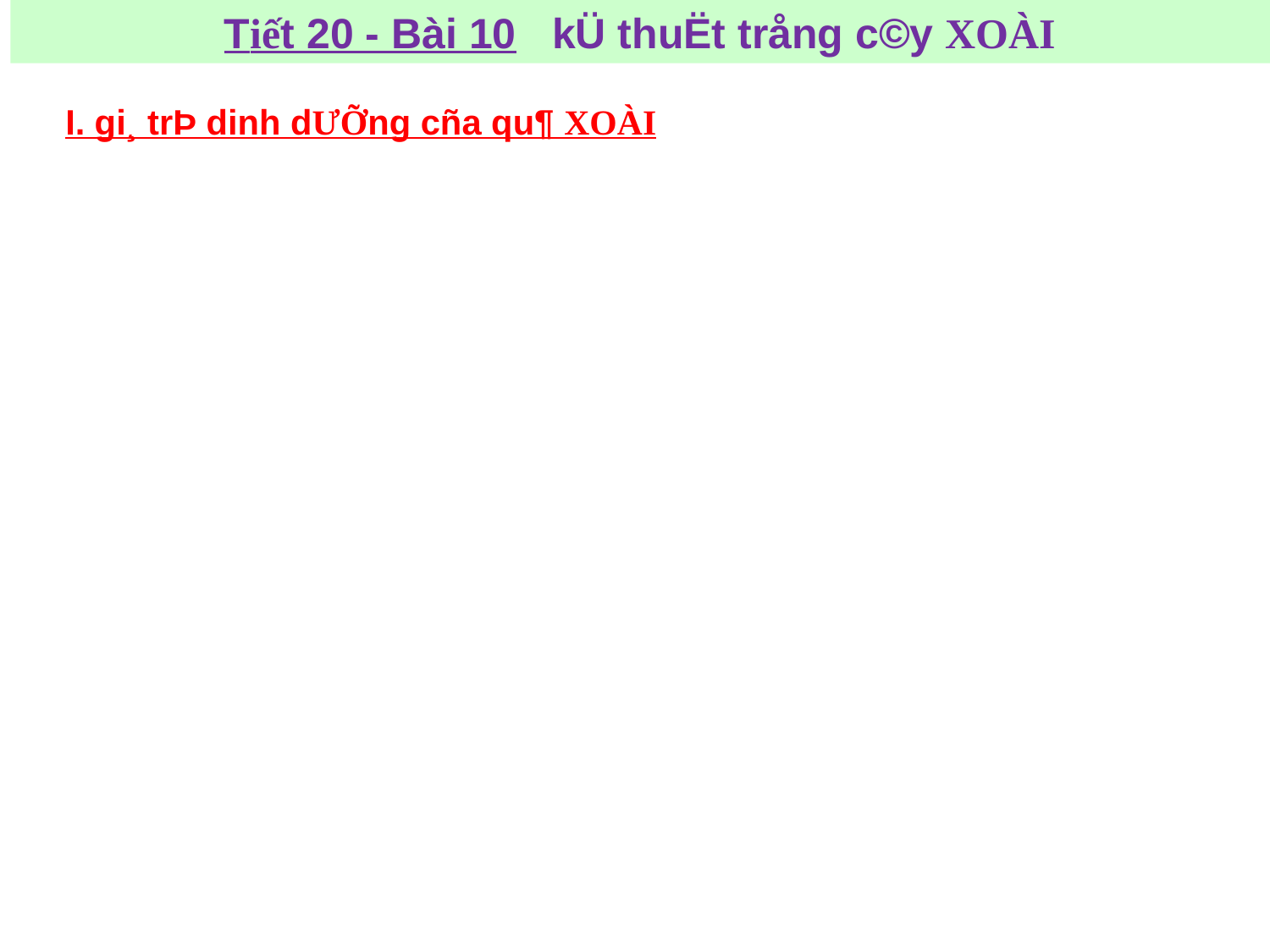

Tiết 20 - Bài 10   kÜ thuËt trång c©y XOÀI
I. gi¸ trÞ dinh dƯỠng cña qu¶ XOÀI